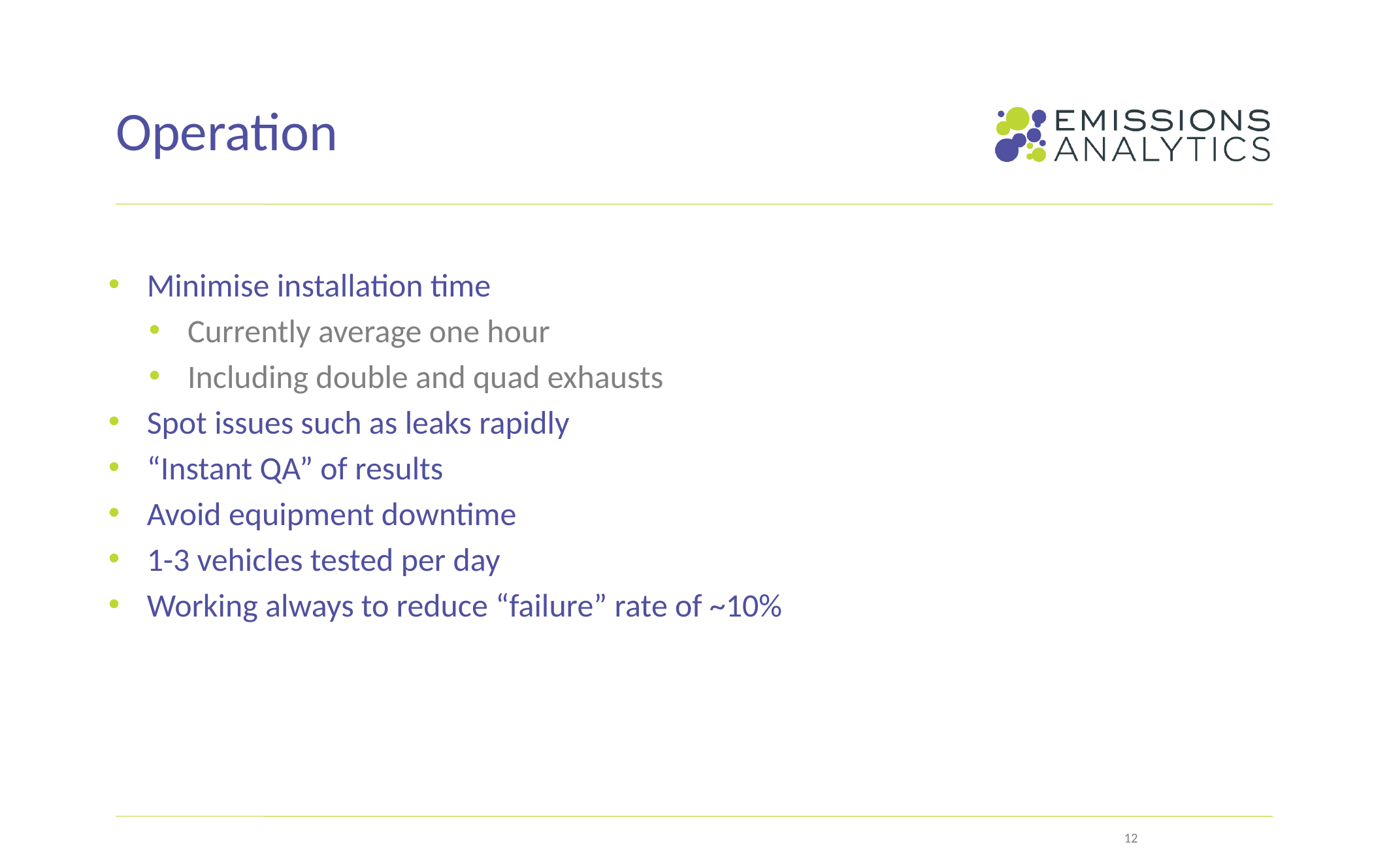

# Operation
Minimise installation time
Currently average one hour
Including double and quad exhausts
Spot issues such as leaks rapidly
“Instant QA” of results
Avoid equipment downtime
1-3 vehicles tested per day
Working always to reduce “failure” rate of ~10%

12